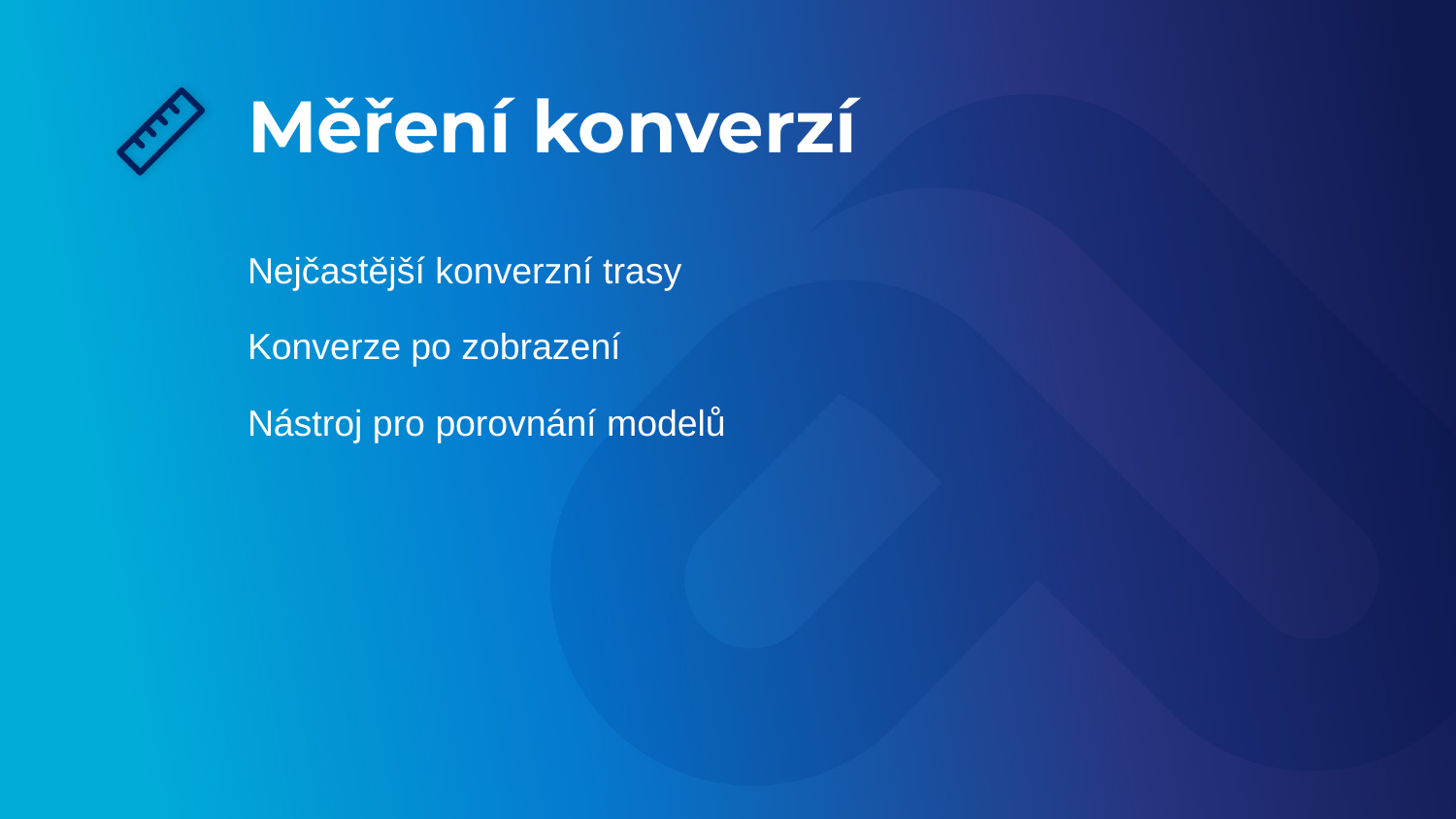

# Měření konverzí

Nejčastější konverzní trasy
Konverze po zobrazení
Nástroj pro porovnání modelů